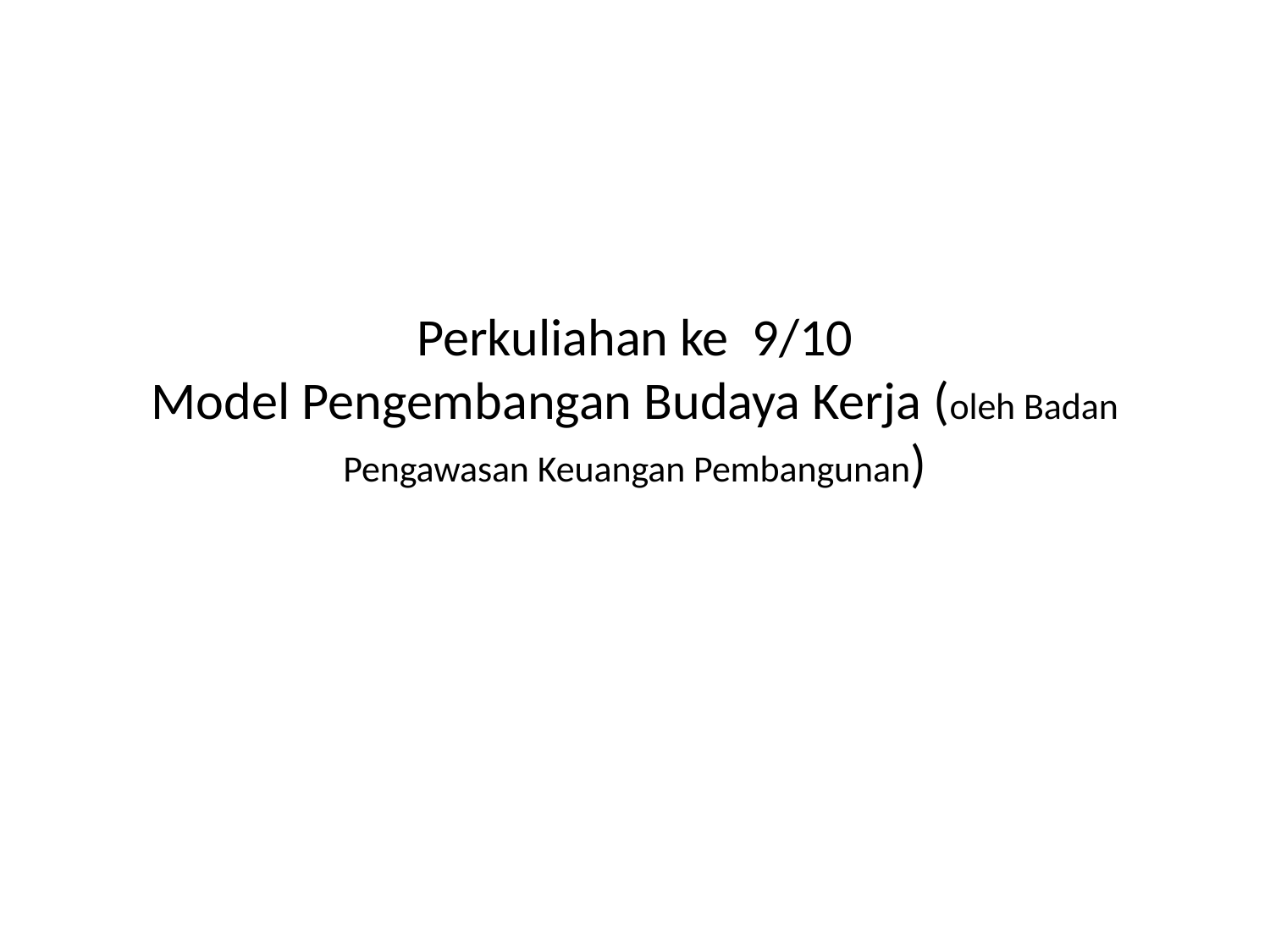

# Perkuliahan ke  9/10 Model Pengembangan Budaya Kerja (oleh Badan Pengawasan Keuangan Pembangunan)